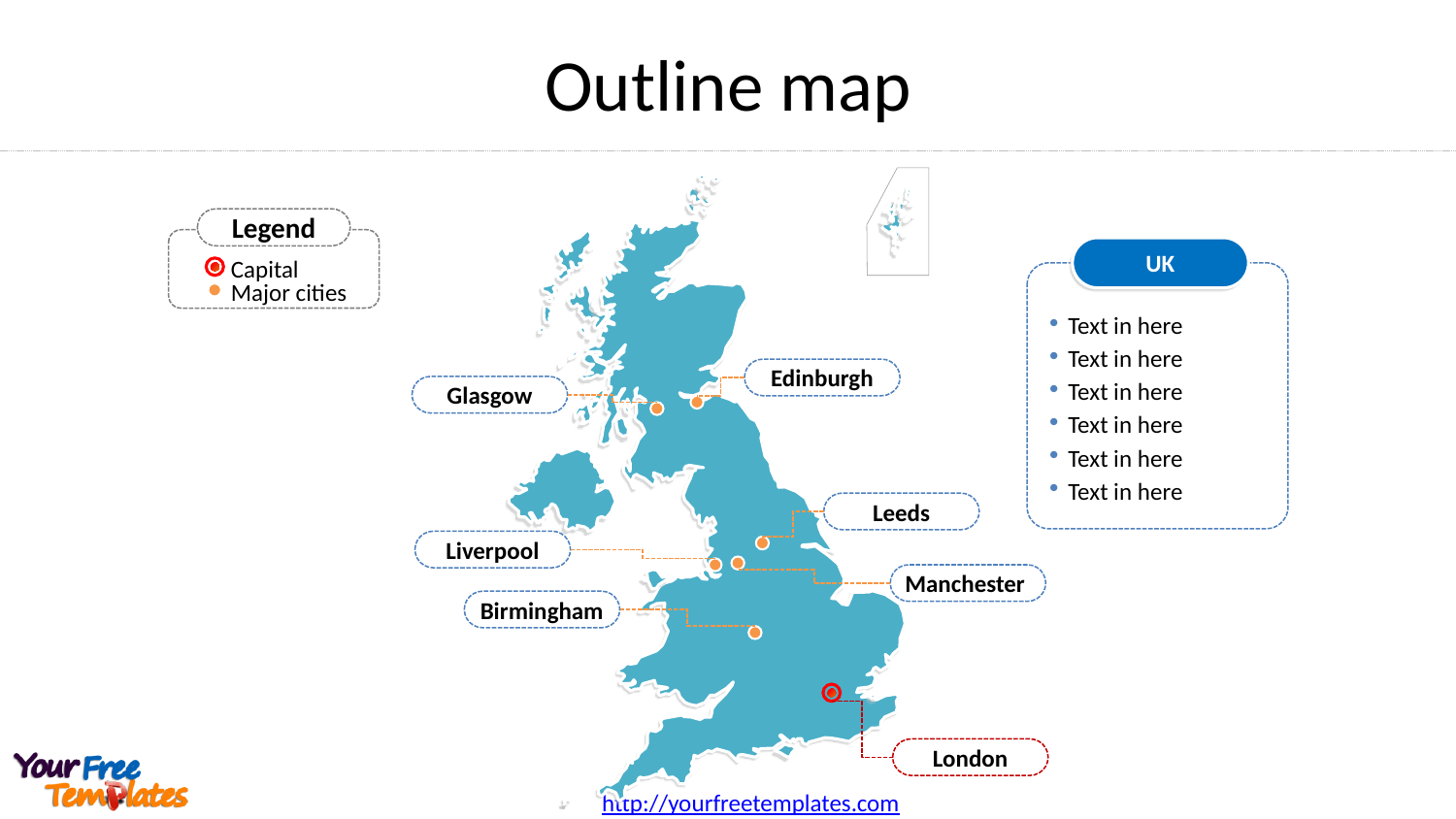

Outline map

Edinburgh
Glasgow

Leeds
Liverpool

Manchester
Birmingham

London
Legend

Capital

Major cities

UK

Text in here
Text in here
Text in here
Text in here
Text in here
Text in here